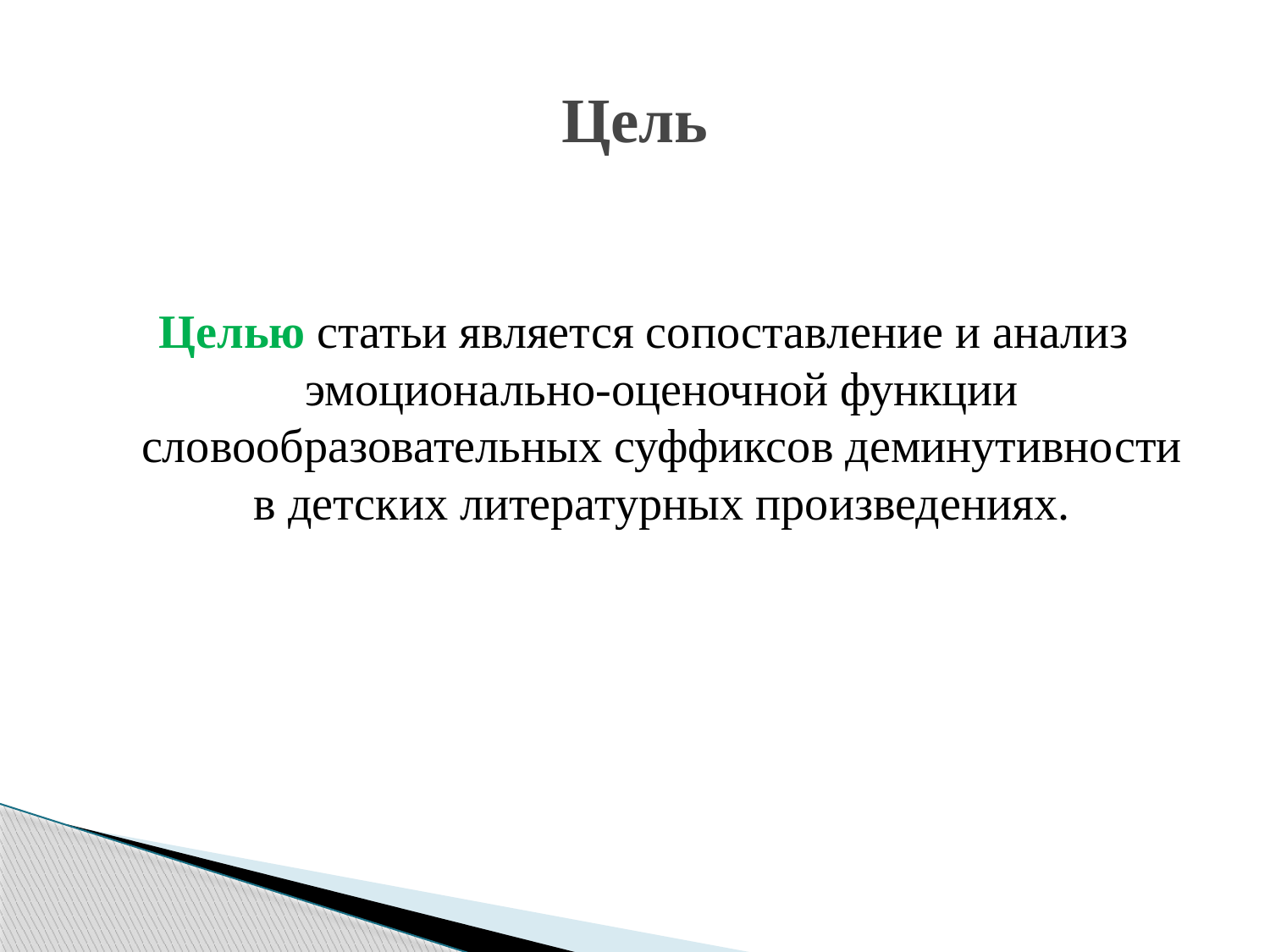

# Цель

Целью статьи является сопоставление и анализ эмоционально-оценочной функции словообразовательных суффиксов деминутивности в детских литературных произведениях.